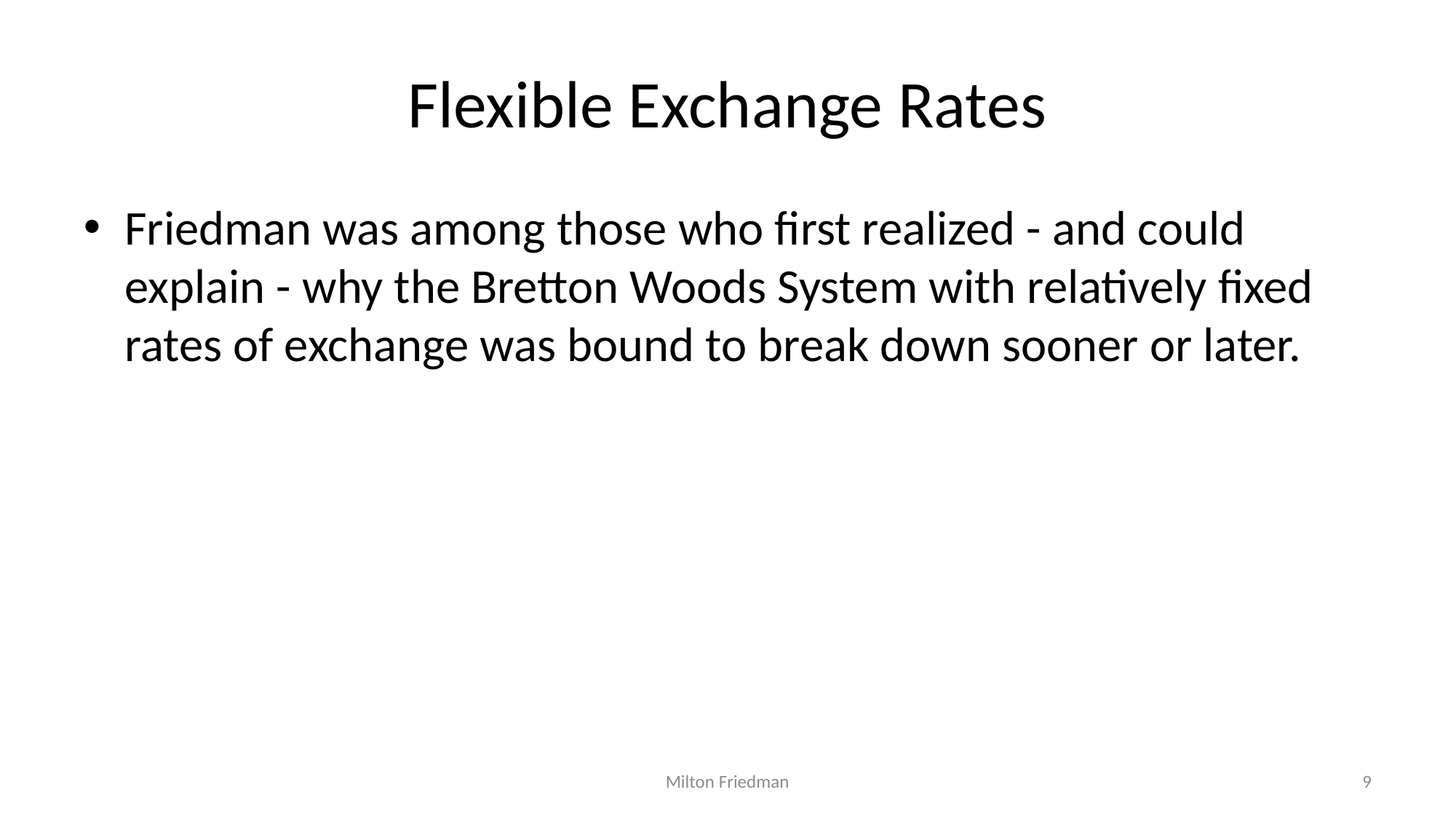

# Flexible Exchange Rates
Friedman was among those who first realized - and could explain - why the Bretton Woods System with relatively fixed rates of exchange was bound to break down sooner or later.
Milton Friedman
9